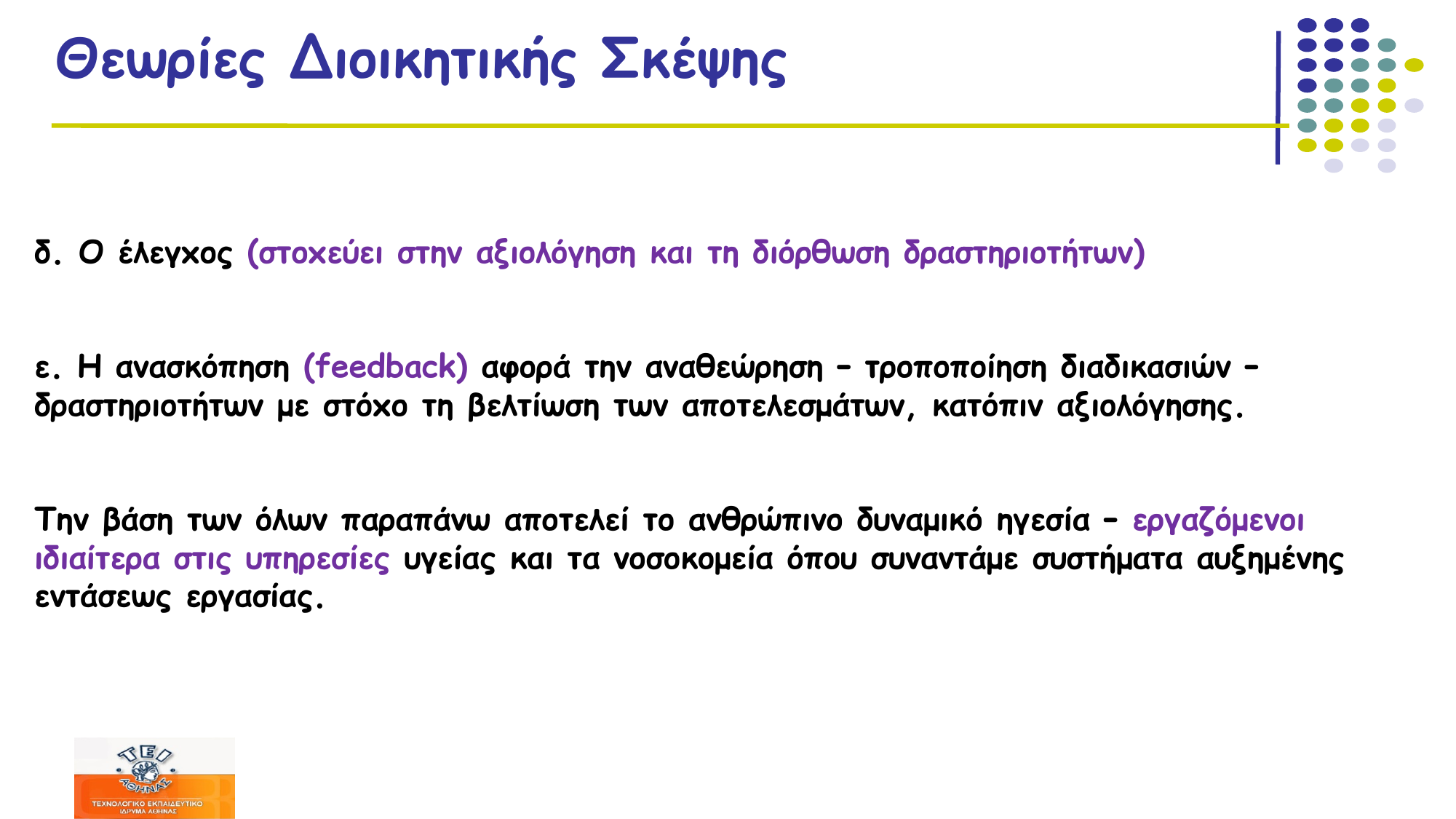

# Θεωρίες Διοικητικής Σκέψης
δ. Ο έλεγχος (στοχεύει στην αξιολόγηση και τη διόρθωση δραστηριοτήτων)

ε. Η ανασκόπηση (feedback) αφορά την αναθεώρηση – τροποποίηση διαδικασιών – δραστηριοτήτων με στόχο τη βελτίωση των αποτελεσμάτων, κατόπιν αξιολόγησης.

Την βάση των όλων παραπάνω αποτελεί το ανθρώπινο δυναμικό ηγεσία – εργαζόμενοι ιδιαίτερα στις υπηρεσίες υγείας και τα νοσοκομεία όπου συναντάμε συστήματα αυξημένης εντάσεως εργασίας.